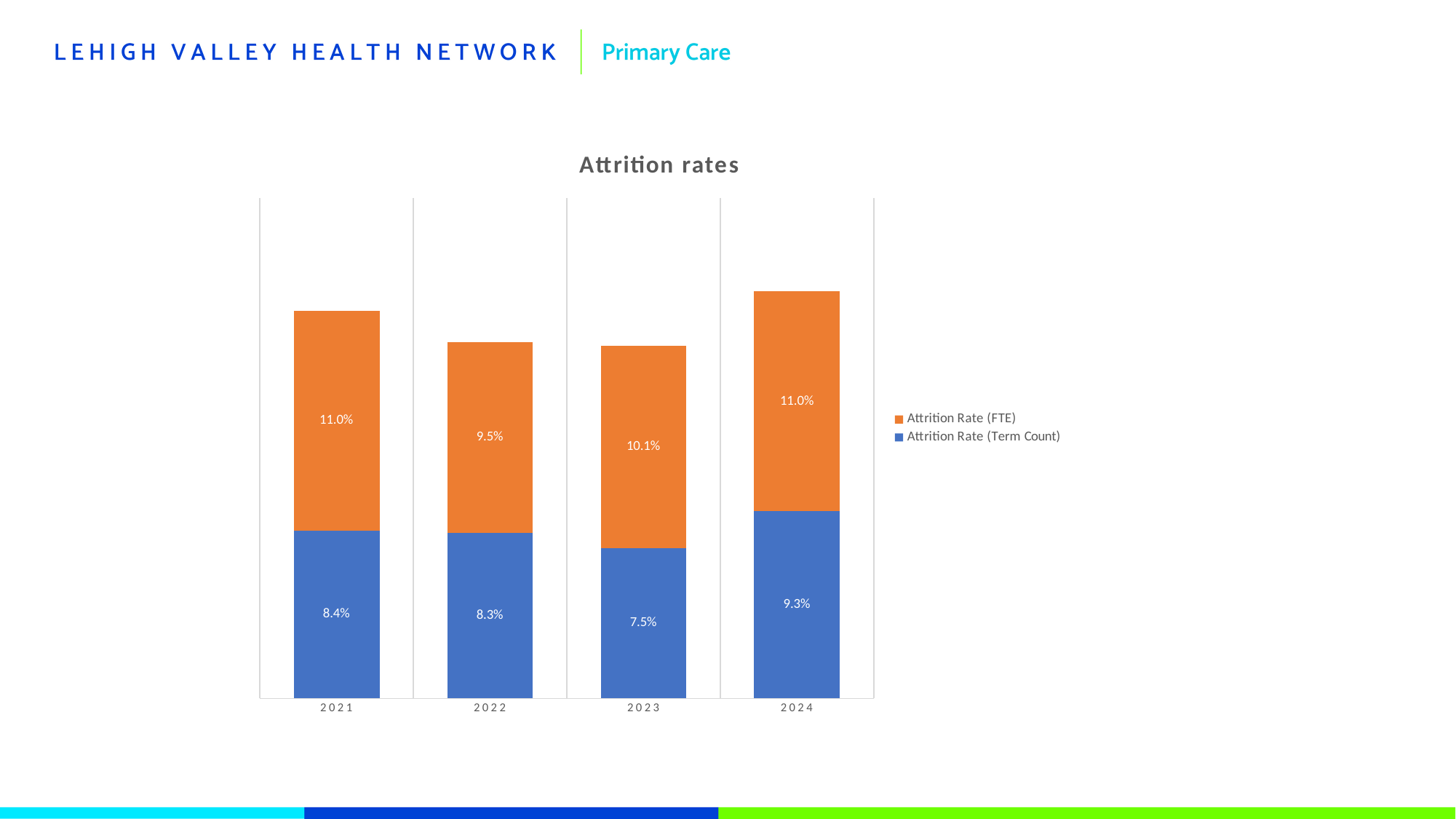

### Chart: Attrition rates

| Category | Attrition Rate (Term Count) | Attrition Rate (FTE) |
|---|---|---|
| 2021 | 0.08387096774193549 | 0.10955845278398042 |
| 2022 | 0.08280254777070063 | 0.09523293607800648 |
| 2023 | 0.07514450867052024 | 0.10106918852166 |
| 2024 | 0.09340659340659341 | 0.10981021622131998 |